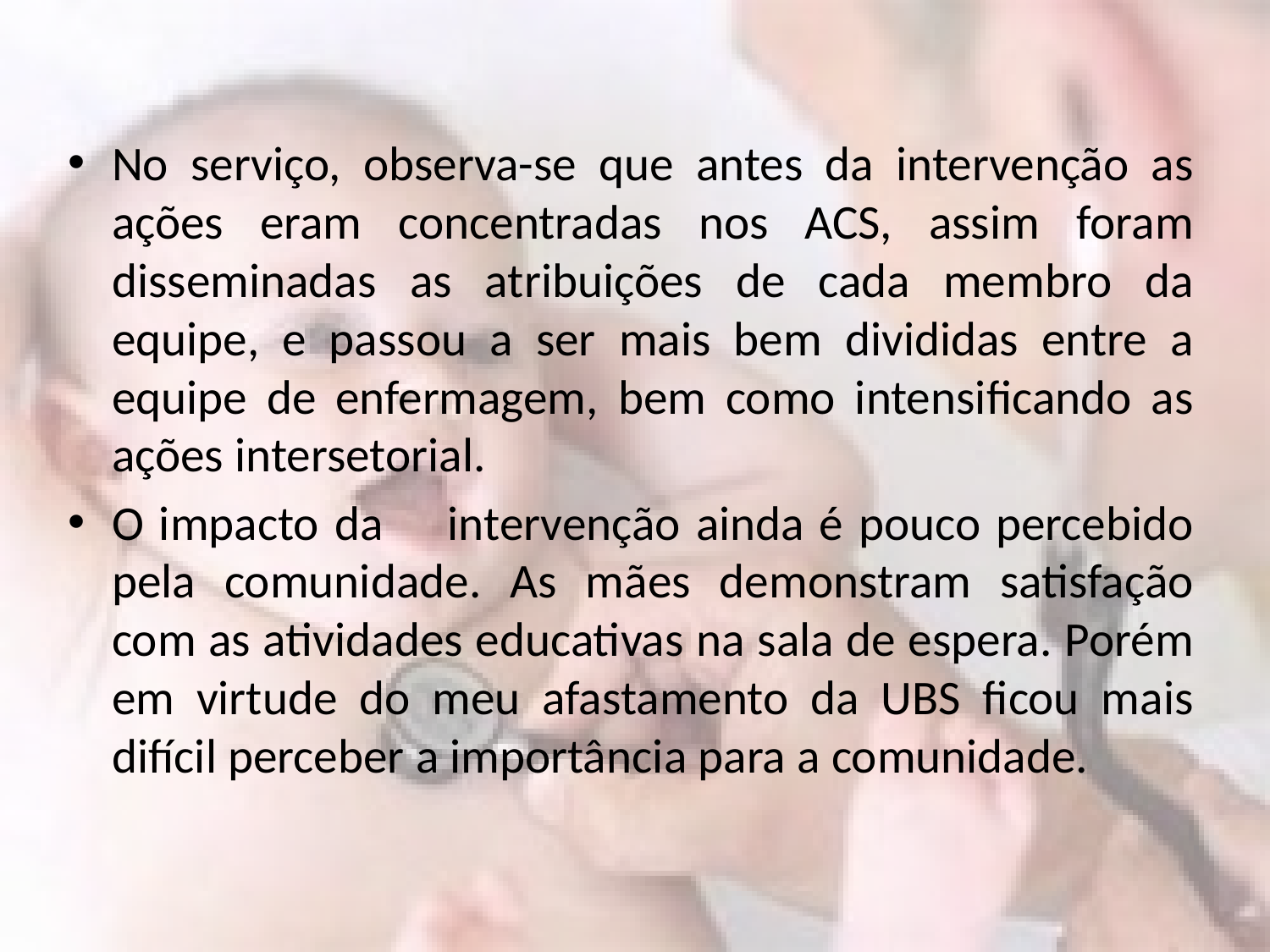

No serviço, observa-se que antes da intervenção as ações eram concentradas nos ACS, assim foram disseminadas as atribuições de cada membro da equipe, e passou a ser mais bem divididas entre a equipe de enfermagem, bem como intensificando as ações intersetorial.
O impacto da	intervenção ainda é pouco percebido pela comunidade. As mães demonstram satisfação com as atividades educativas na sala de espera. Porém em virtude do meu afastamento da UBS ficou mais difícil perceber a importância para a comunidade.